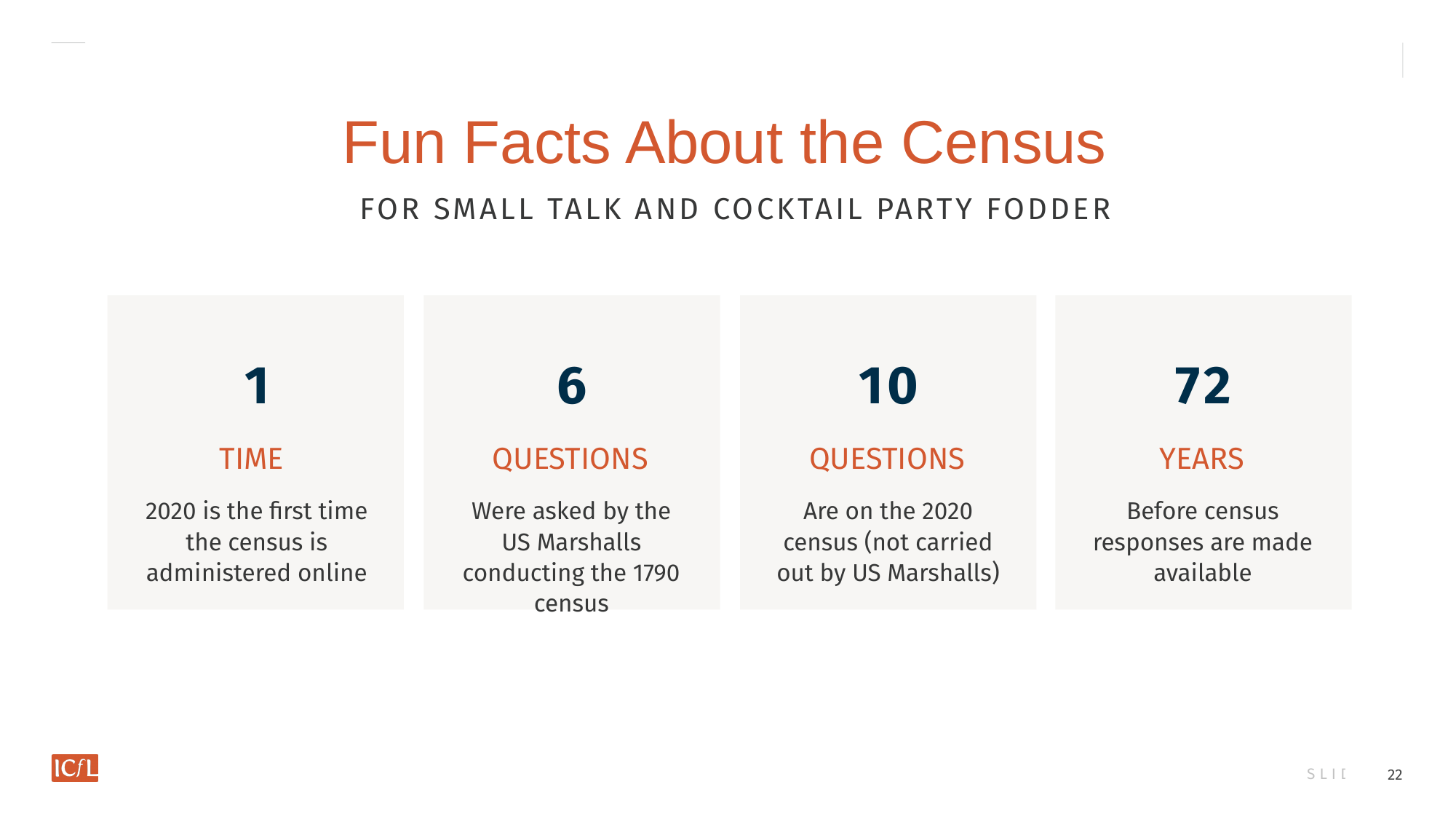

Fun Facts About the Census
FOR SMALL TALK AND COCKTAIL PARTY FODDER

1
TIME
2020 is the first time the census is administered online

6
QUESTIONS
Were asked by the US Marshalls conducting the 1790 census

10
QUESTIONS
Are on the 2020 census (not carried out by US Marshalls)

72
YEARS
Before census responses are made available